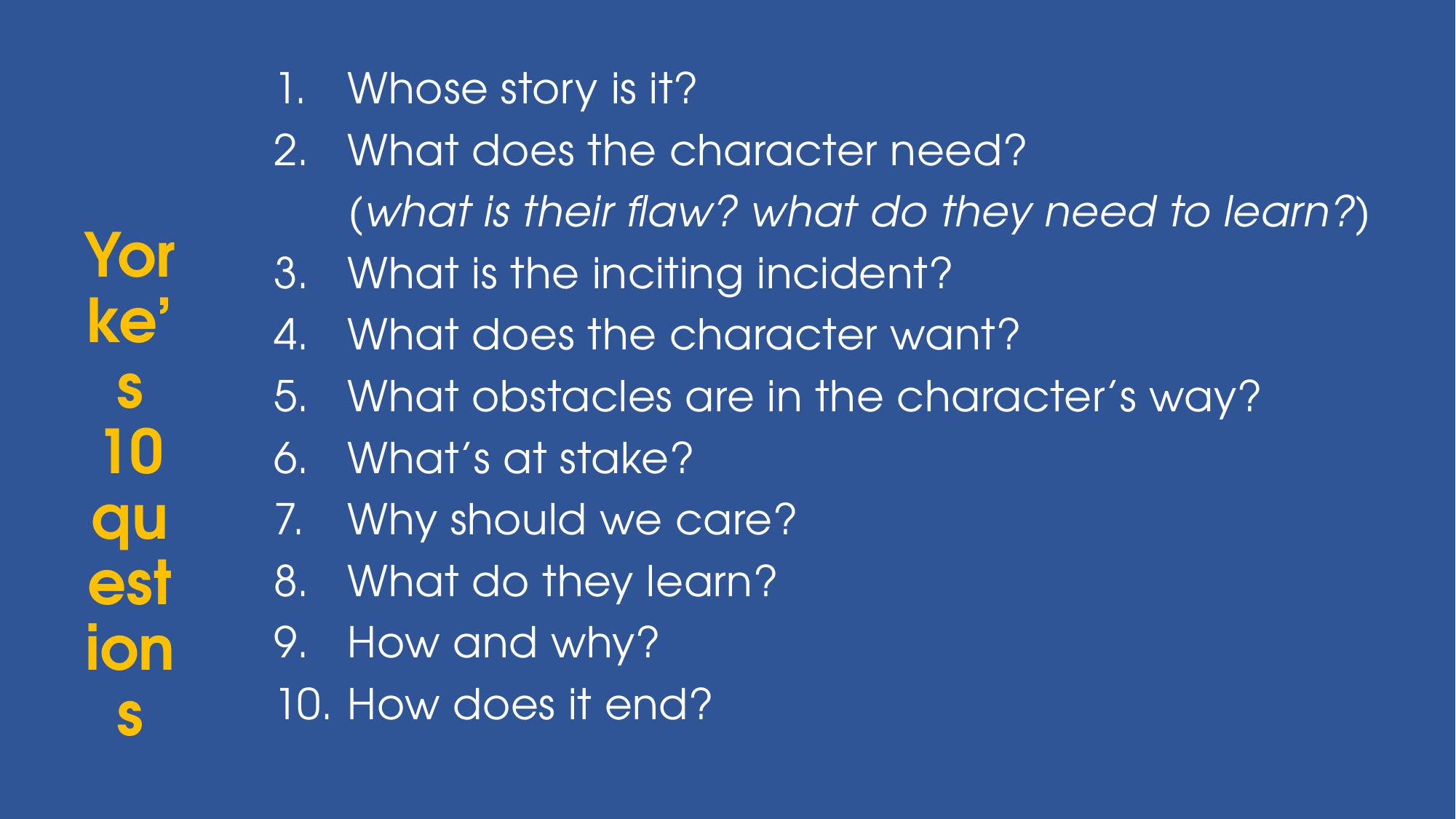

Whose story is it?
 What does the character need?
      (what is their flaw? what do they need to learn?)
 What is the inciting incident?
 What does the character want?
 What obstacles are in the character’s way?
 What’s at stake?
 Why should we care?
 What do they learn?
 How and why?
 How does it end?
# Yorke’s 10 questions